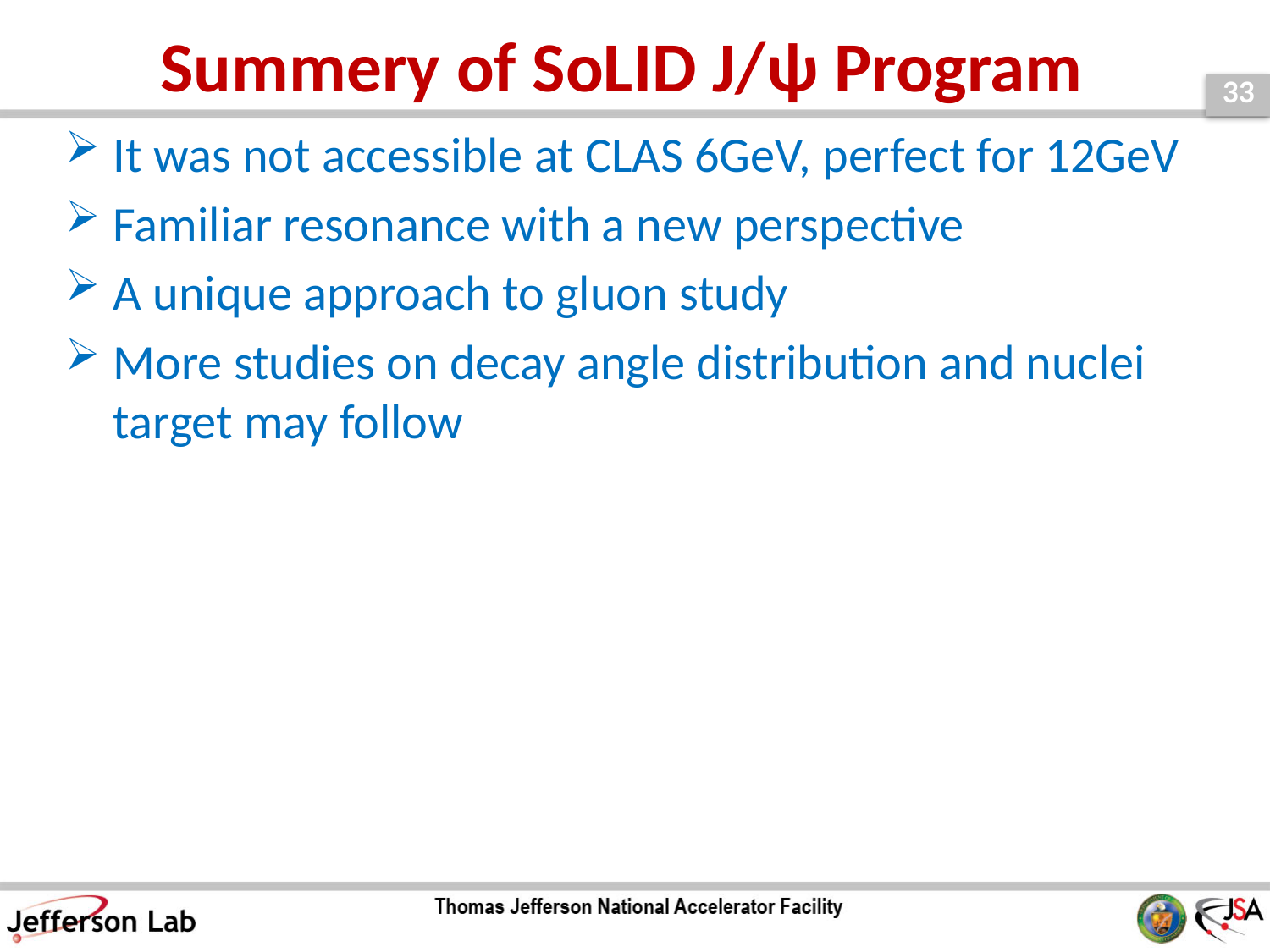

# Summery of SoLID J/ψ Program
It was not accessible at CLAS 6GeV, perfect for 12GeV
Familiar resonance with a new perspective
A unique approach to gluon study
More studies on decay angle distribution and nuclei target may follow